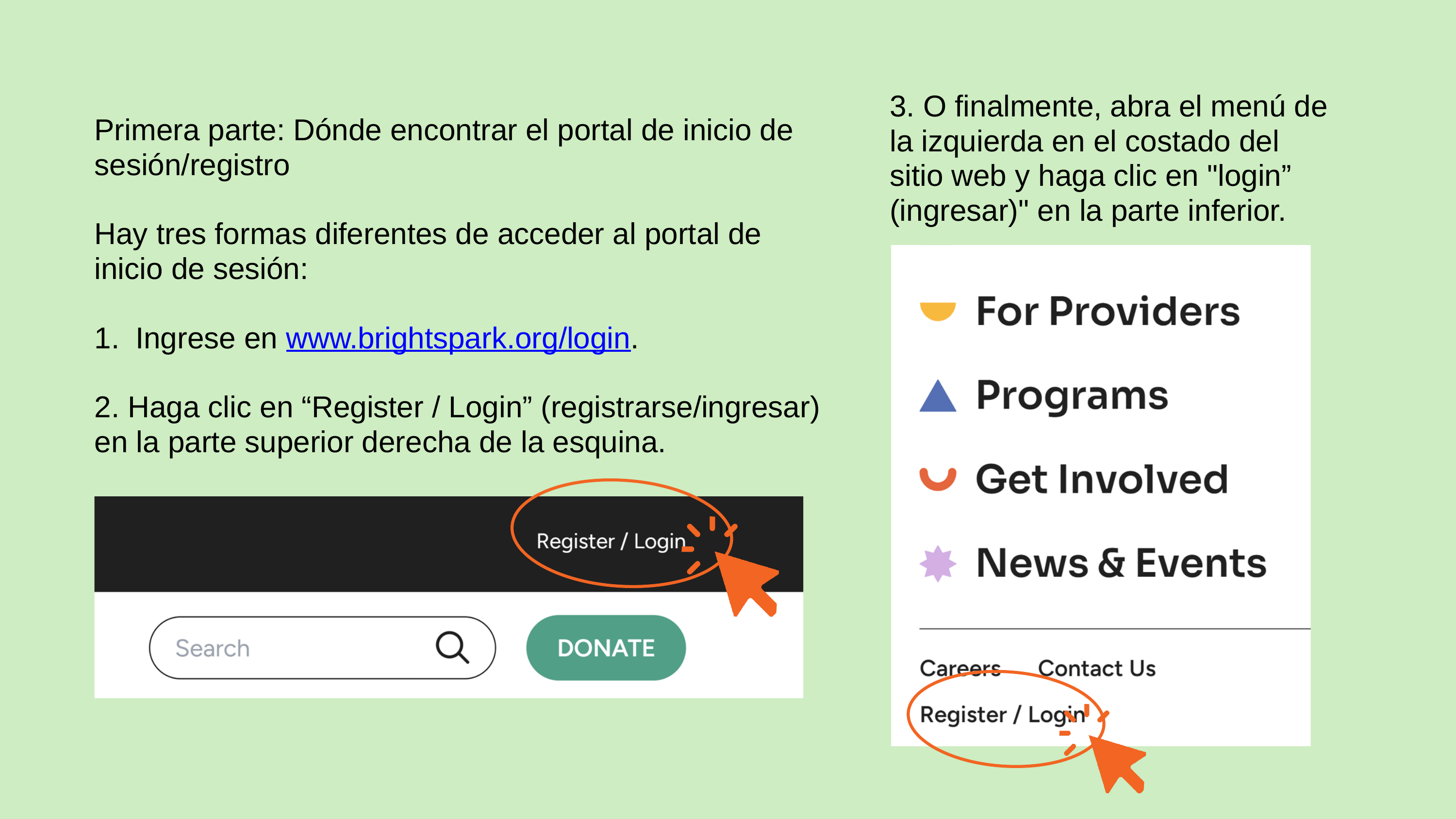

3. O finalmente, abra el menú de la izquierda en el costado del sitio web y haga clic en "login” (ingresar)" en la parte inferior.
Primera parte: Dónde encontrar el portal de inicio de sesión/registro
Hay tres formas diferentes de acceder al portal de inicio de sesión:

Ingrese en www.brightspark.org/login.

2. Haga clic en “Register / Login” (registrarse/ingresar) en la parte superior derecha de la esquina.